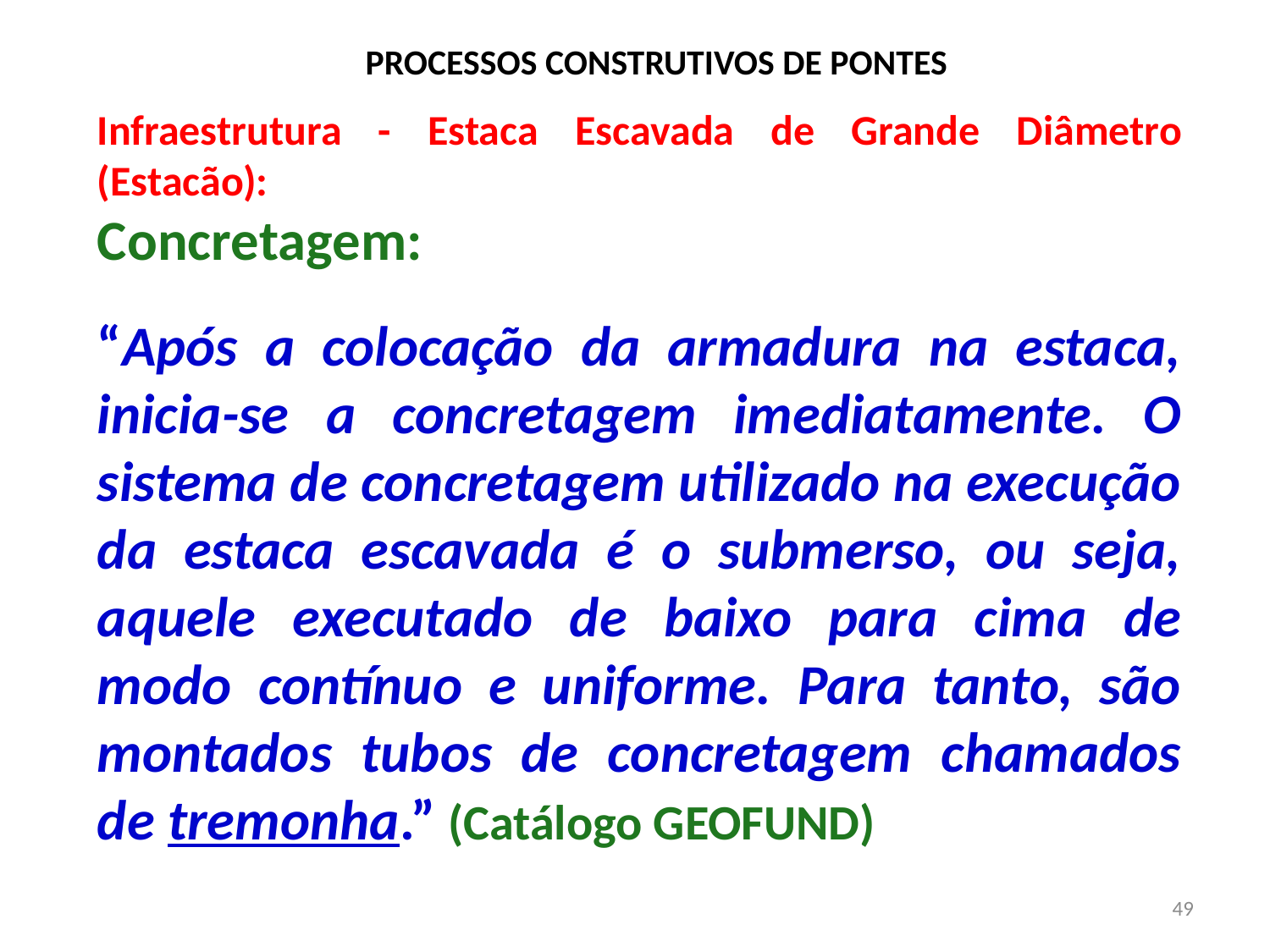

# PROCESSOS CONSTRUTIVOS DE PONTES
Infraestrutura - Estaca Escavada de Grande Diâmetro (Estacão):
Concretagem:

“Após a colocação da armadura na estaca, inicia-se a concretagem imediatamente. O sistema de concretagem utilizado na execução da estaca escavada é o submerso, ou seja, aquele executado de baixo para cima de modo contínuo e uniforme. Para tanto, são montados tubos de concretagem chamados de tremonha.” (Catálogo GEOFUND)
49